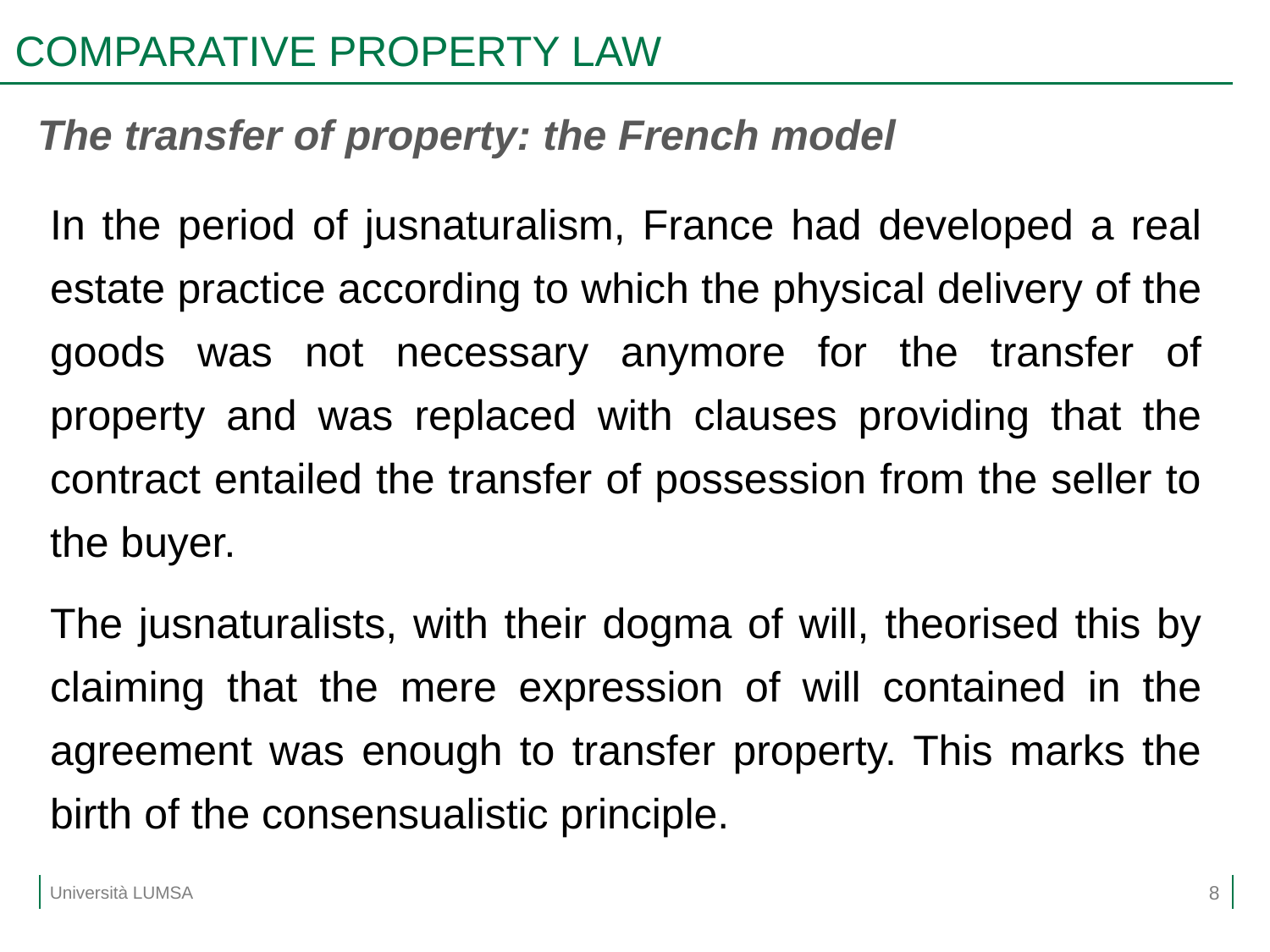

# COMPARATIVE PROPERTY LAW
The transfer of property: the French model
In the period of jusnaturalism, France had developed a real estate practice according to which the physical delivery of the goods was not necessary anymore for the transfer of property and was replaced with clauses providing that the contract entailed the transfer of possession from the seller to the buyer.
The jusnaturalists, with their dogma of will, theorised this by claiming that the mere expression of will contained in the agreement was enough to transfer property. This marks the birth of the consensualistic principle.

8